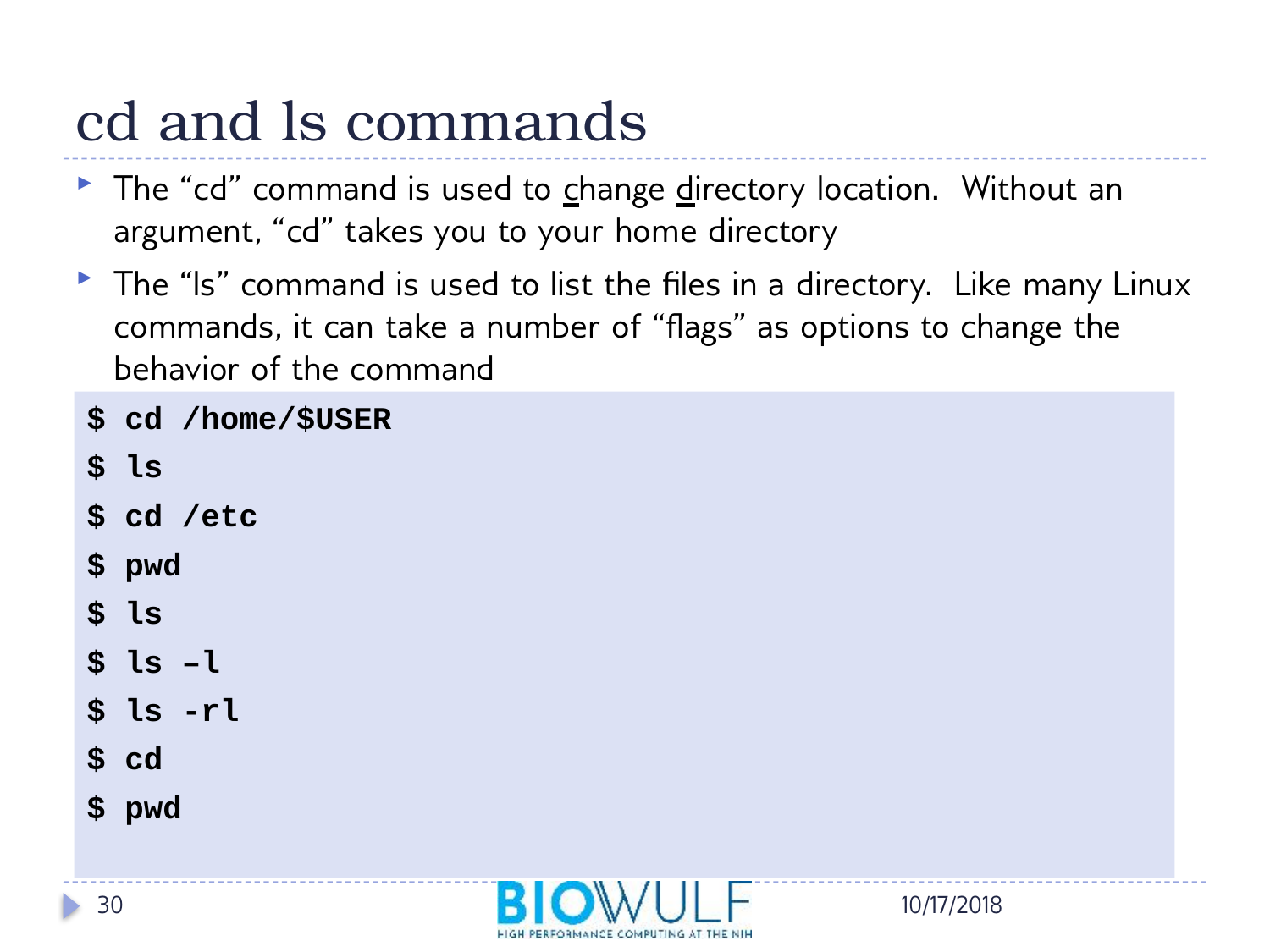

# cd and ls commands
The “cd” command is used to change directory location.  Without an argument, “cd” takes you to your home directory
The “ls” command is used to list the files in a directory.  Like many Linux commands, it can take a number of “flags” as options to change the behavior of the command
$ cd /home/$USER
$ ls
$ cd /etc
$ pwd
$ ls
$ ls –l
$ ls -rl
$ cd
$ pwd
30
10/17/2018